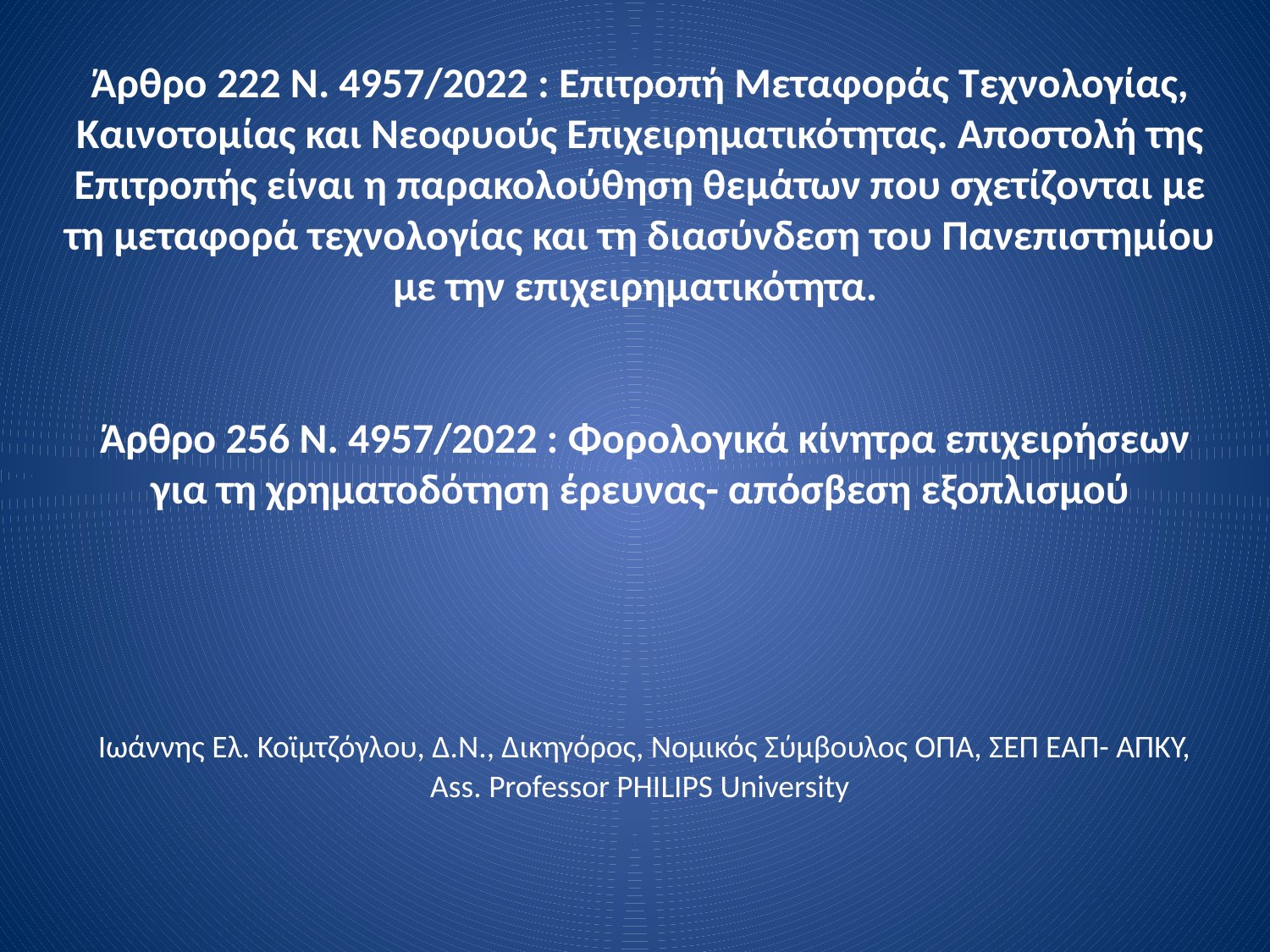

# Άρθρο 222 Ν. 4957/2022 : Επιτροπή Μεταφοράς Τεχνολογίας, Καινοτομίας και Νεοφυούς Επιχειρηματικότητας. Αποστολή της Επιτροπής είναι η παρακολούθηση θεμάτων που σχετίζονται με τη μεταφορά τεχνολογίας και τη διασύνδεση του Πανεπιστημίου με την επιχειρηματικότητα. Άρθρο 256 Ν. 4957/2022 : Φορολογικά κίνητρα επιχειρήσεων για τη χρηματοδότηση έρευνας- απόσβεση εξοπλισμού Ιωάννης Ελ. Κοϊμτζόγλου, Δ.Ν., Δικηγόρος, Νομικός Σύμβουλος ΟΠΑ, ΣΕΠ ΕΑΠ- ΑΠΚΥ, Ass. Professor PHILIPS University